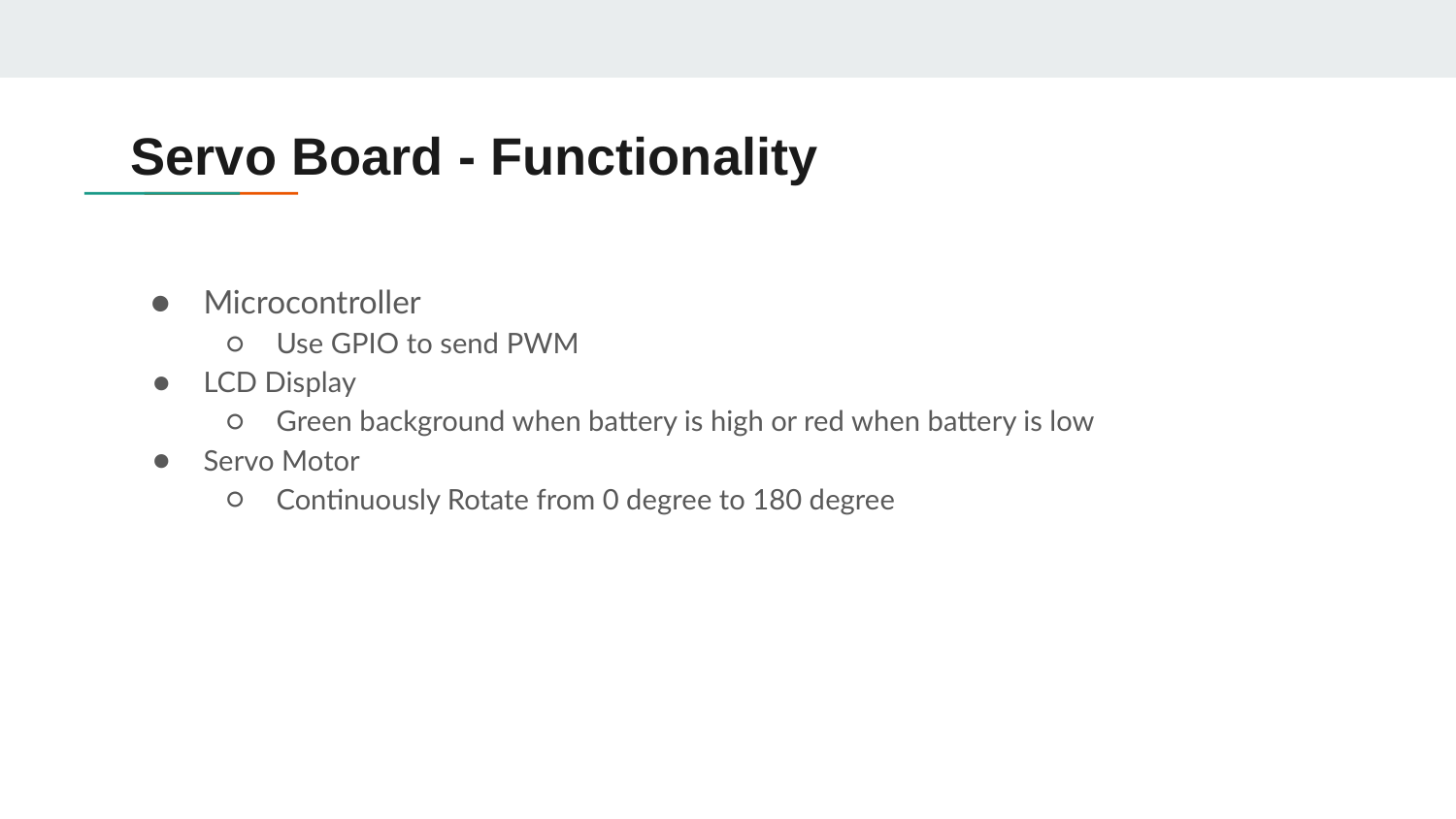

# Servo Board - Functionality
Microcontroller
Use GPIO to send PWM
LCD Display
Green background when battery is high or red when battery is low
Servo Motor
Continuously Rotate from 0 degree to 180 degree